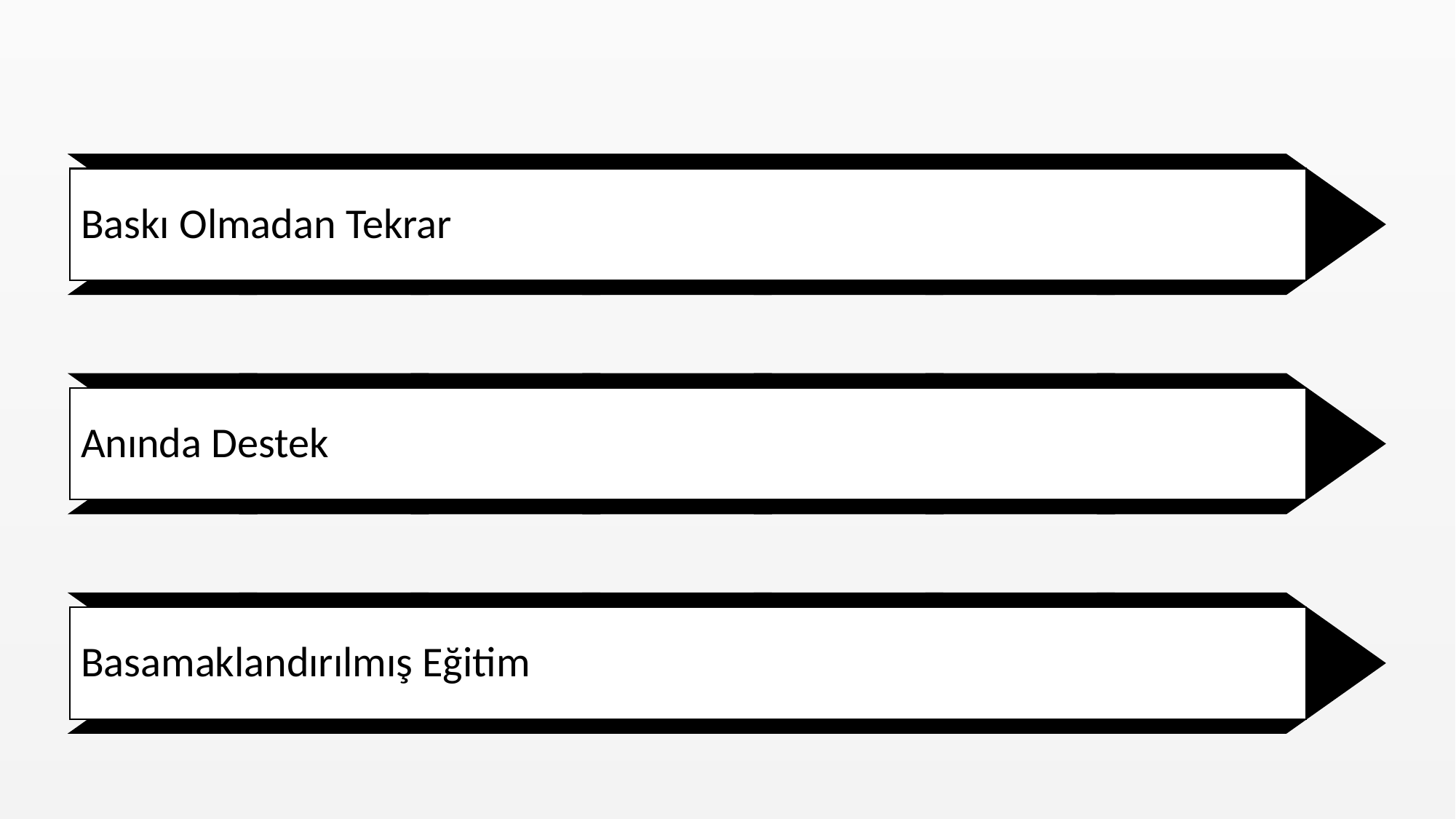

Baskı Olmadan Tekrar

Anında Destek

Basamaklandırılmış Eğitim